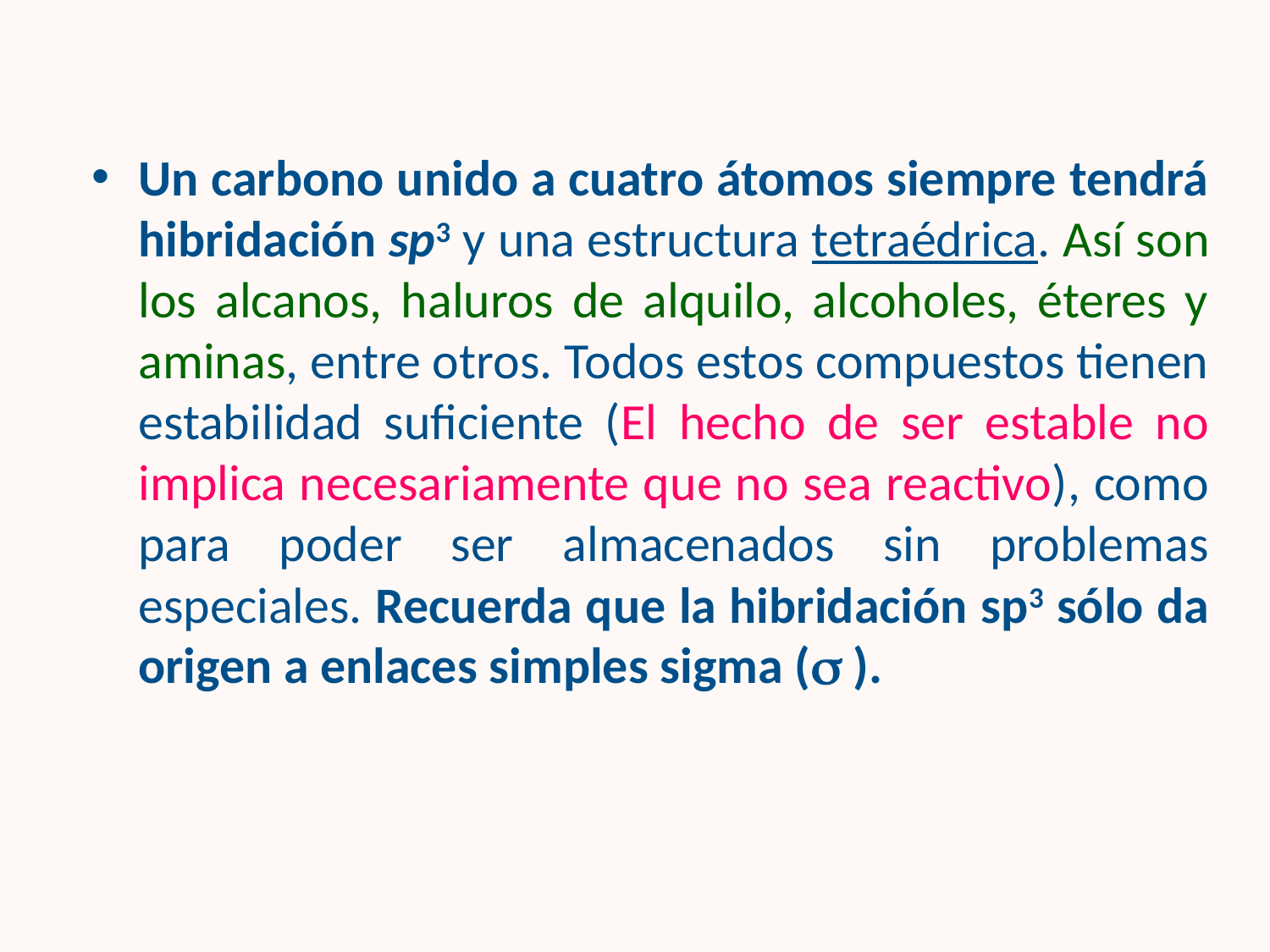

Un carbono unido a cuatro átomos siempre tendrá hibridación sp3 y una estructura tetraédrica. Así son los alcanos, haluros de alquilo, alcoholes, éteres y aminas, entre otros. Todos estos compuestos tienen estabilidad suficiente (El hecho de ser estable no implica necesariamente que no sea reactivo), como para poder ser almacenados sin problemas especiales. Recuerda que la hibridación sp3 sólo da origen a enlaces simples sigma (σ ).